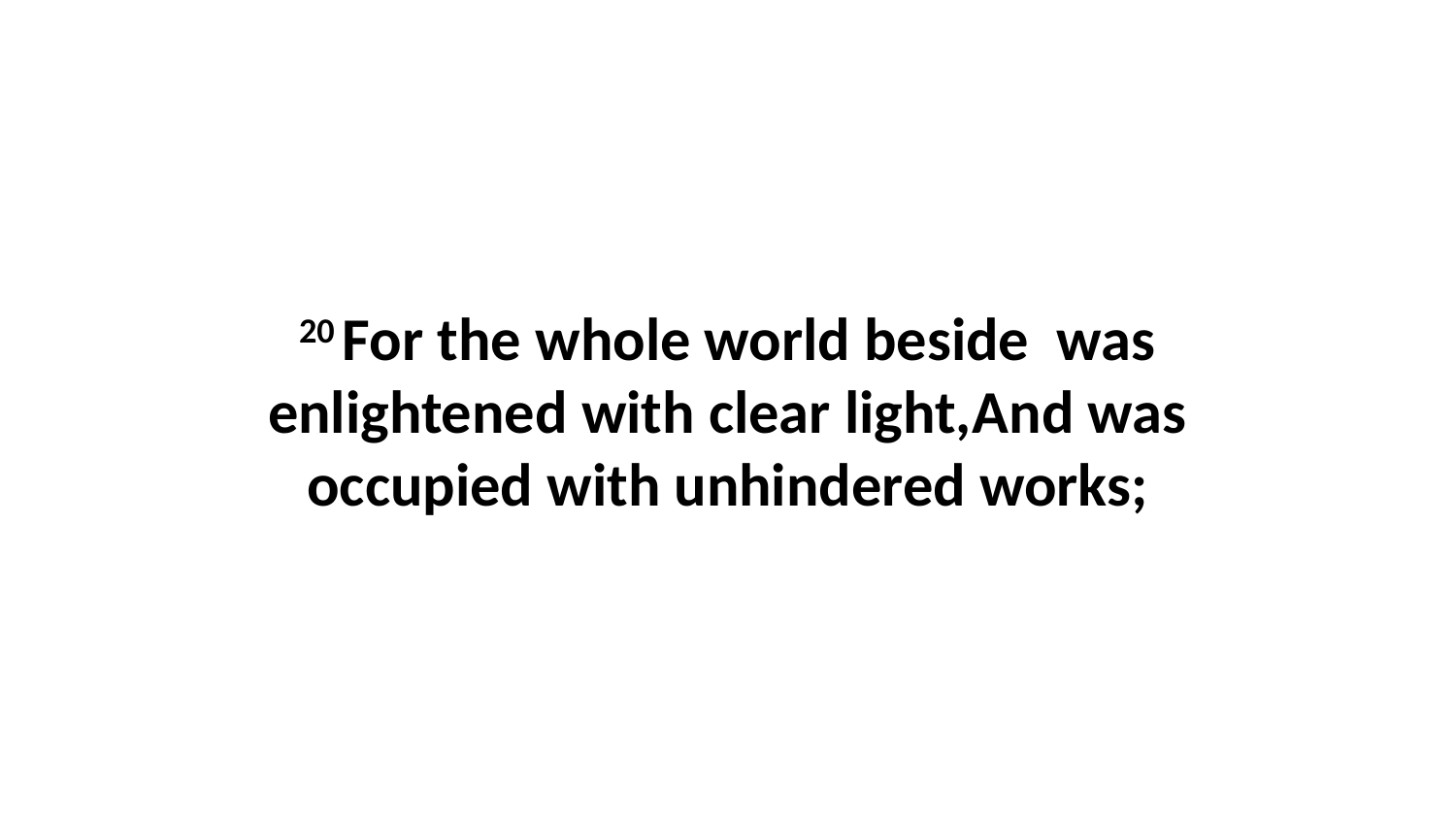

20 For the whole world beside  was enlightened with clear light,And was occupied with unhindered works;